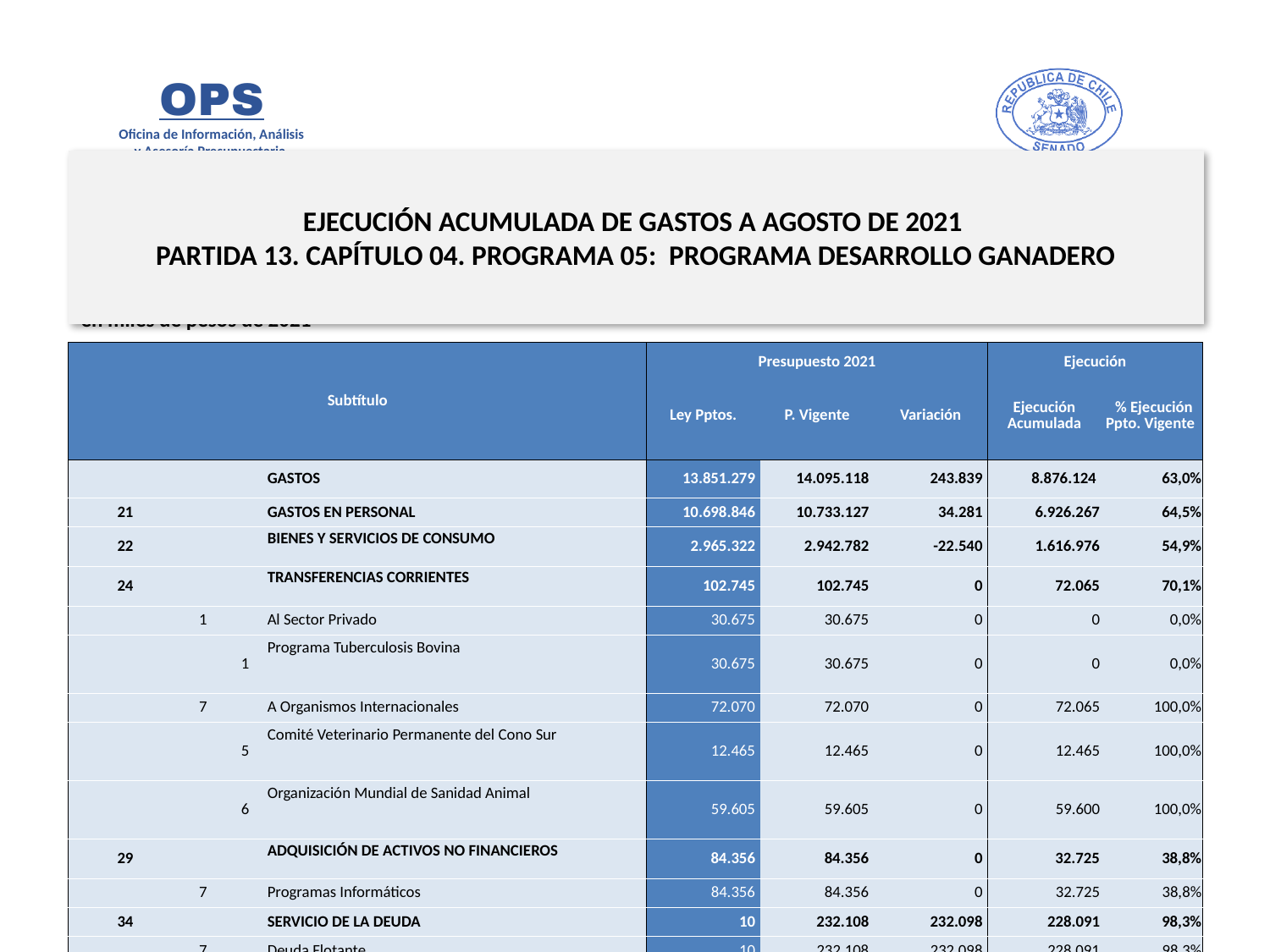

# EJECUCIÓN ACUMULADA DE GASTOS A AGOSTO DE 2021 PARTIDA 13. CAPÍTULO 04. PROGRAMA 05:  PROGRAMA DESARROLLO GANADERO
en miles de pesos de 2021
| Subtítulo |  |  |  | Presupuesto 2021 |  |  | Ejecución |  |
| --- | --- | --- | --- | --- | --- | --- | --- | --- |
|  |  |  |  | Ley Pptos. | P. Vigente | Variación | Ejecución Acumulada | % Ejecución Ppto. Vigente |
|  |  |  | GASTOS | 13.851.279 | 14.095.118 | 243.839 | 8.876.124 | 63,0% |
| 21 |  |  | GASTOS EN PERSONAL | 10.698.846 | 10.733.127 | 34.281 | 6.926.267 | 64,5% |
| 22 |  |  | BIENES Y SERVICIOS DE CONSUMO | 2.965.322 | 2.942.782 | -22.540 | 1.616.976 | 54,9% |
| 24 |  |  | TRANSFERENCIAS CORRIENTES | 102.745 | 102.745 | 0 | 72.065 | 70,1% |
|  | 1 |  | Al Sector Privado | 30.675 | 30.675 | 0 | 0 | 0,0% |
|  |  | 1 | Programa Tuberculosis Bovina | 30.675 | 30.675 | 0 | 0 | 0,0% |
|  | 7 |  | A Organismos Internacionales | 72.070 | 72.070 | 0 | 72.065 | 100,0% |
|  |  | 5 | Comité Veterinario Permanente del Cono Sur | 12.465 | 12.465 | 0 | 12.465 | 100,0% |
|  |  | 6 | Organización Mundial de Sanidad Animal | 59.605 | 59.605 | 0 | 59.600 | 100,0% |
| 29 |  |  | ADQUISICIÓN DE ACTIVOS NO FINANCIEROS | 84.356 | 84.356 | 0 | 32.725 | 38,8% |
|  | 7 |  | Programas Informáticos | 84.356 | 84.356 | 0 | 32.725 | 38,8% |
| 34 |  |  | SERVICIO DE LA DEUDA | 10 | 232.108 | 232.098 | 228.091 | 98,3% |
|  | 7 |  | Deuda Flotante | 10 | 232.108 | 232.098 | 228.091 | 98,3% |
Fuente: Elaboración propia en base  a Informes de ejecución presupuestaria mensual de DIPRES
17